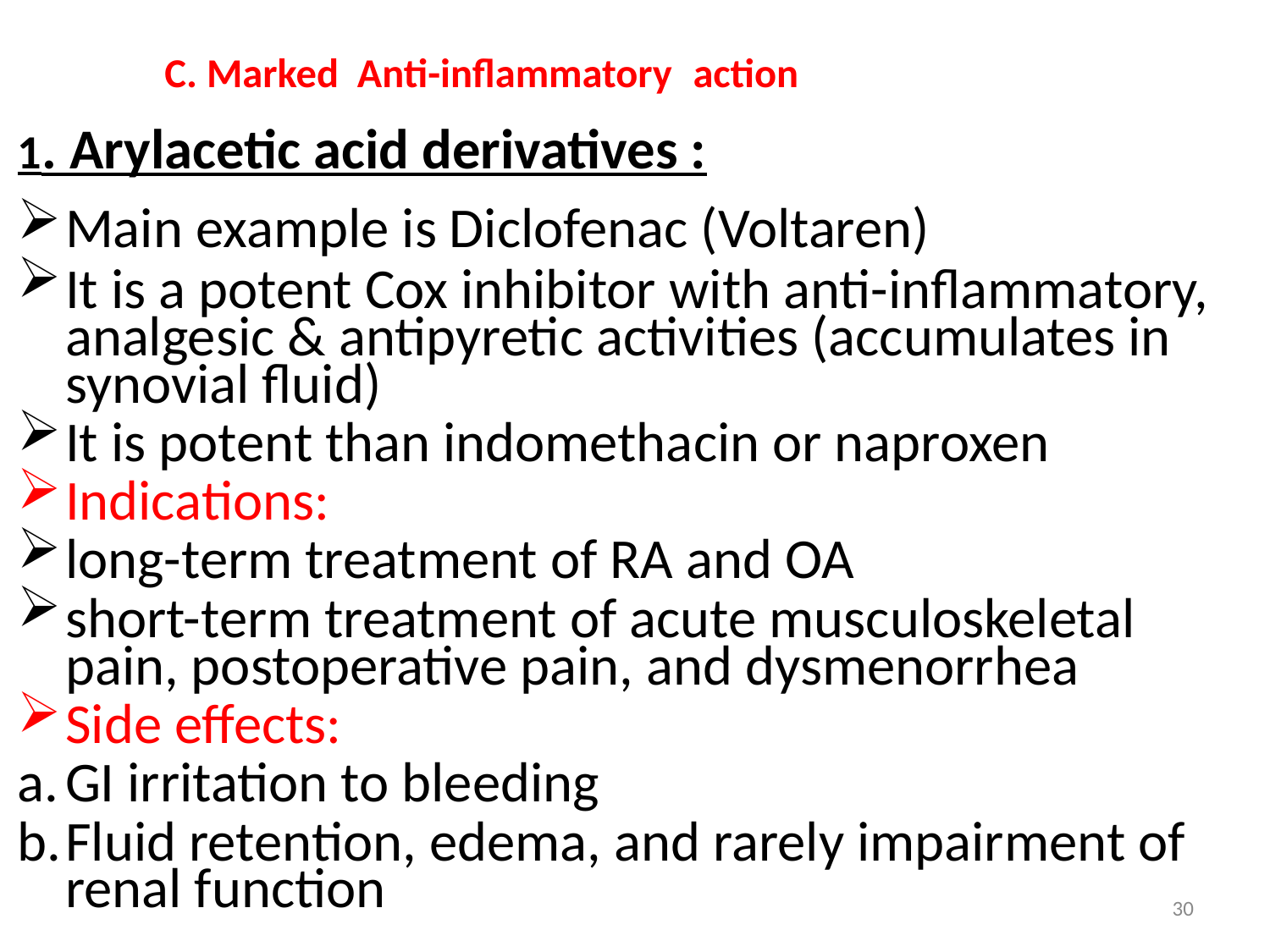

# C. Marked  Anti-inflammatory  action
1. Arylacetic acid derivatives :
Main example is Diclofenac (Voltaren)
It is a potent Cox inhibitor with anti-inflammatory, analgesic & antipyretic activities (accumulates in synovial fluid)
It is potent than indomethacin or naproxen
Indications:
long-term treatment of RA and OA
short-term treatment of acute musculoskeletal pain, postoperative pain, and dysmenorrhea
Side effects:
GI irritation to bleeding
Fluid retention, edema, and rarely impairment of renal function
30